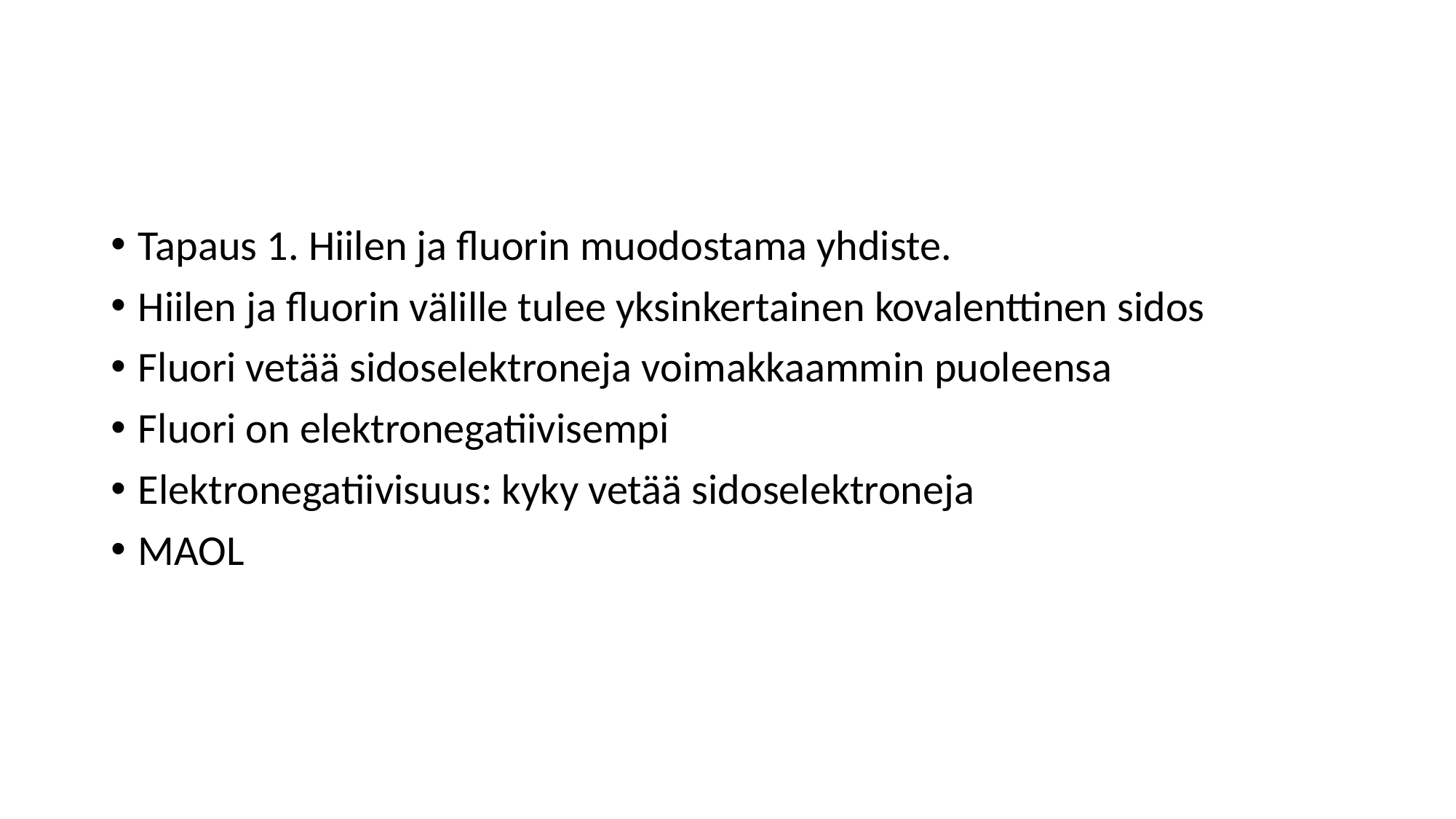

#
Tapaus 1. Hiilen ja fluorin muodostama yhdiste.
Hiilen ja fluorin välille tulee yksinkertainen kovalenttinen sidos
Fluori vetää sidoselektroneja voimakkaammin puoleensa
Fluori on elektronegatiivisempi
Elektronegatiivisuus: kyky vetää sidoselektroneja
MAOL